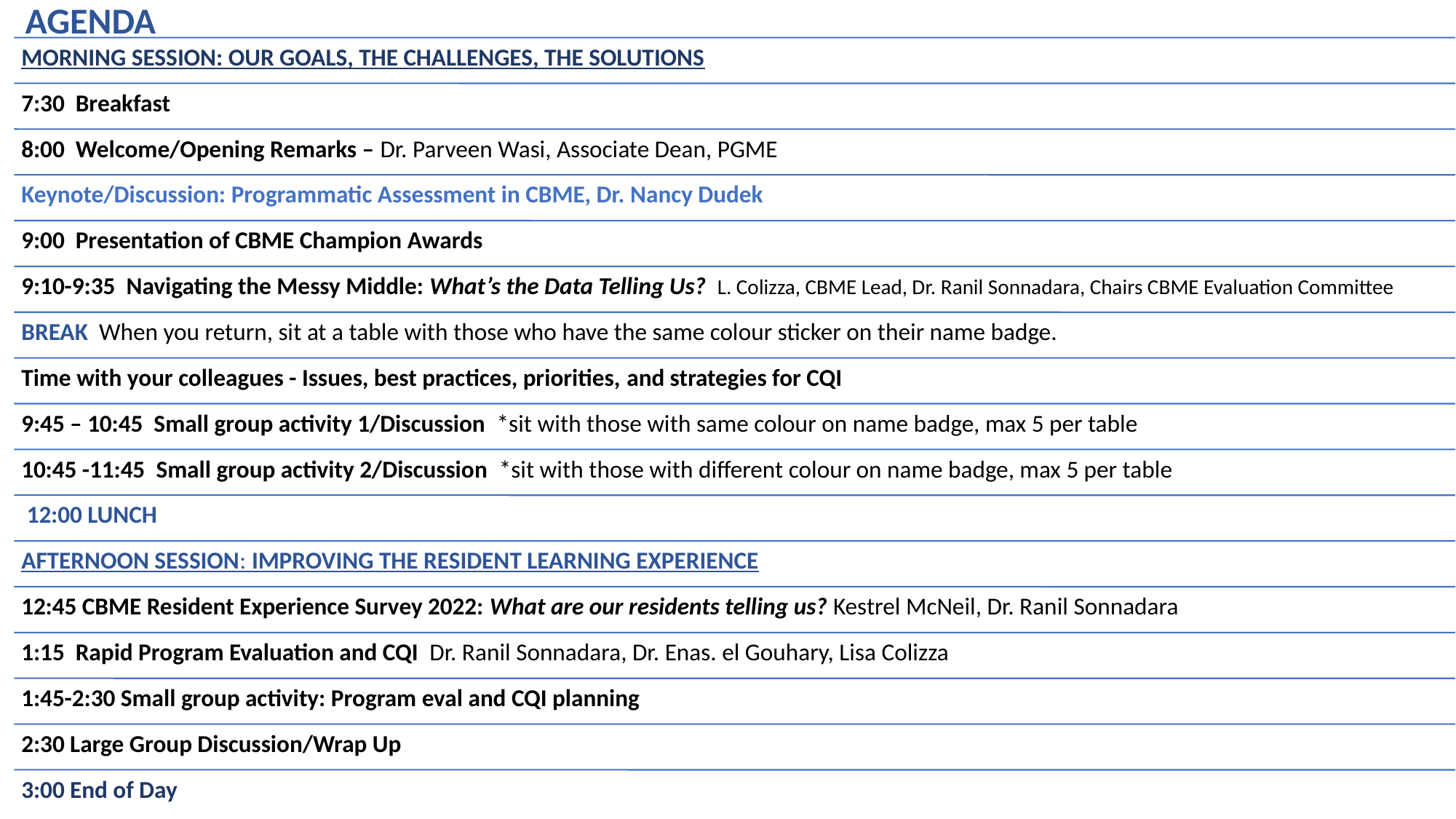

AGENDA
MORNING SESSION: OUR GOALS, THE CHALLENGES, THE SOLUTIONS
7:30  Breakfast
8:00  Welcome/Opening Remarks – Dr. Parveen Wasi, Associate Dean, PGME
Keynote/Discussion: Programmatic Assessment in CBME, Dr. Nancy Dudek
9:00  Presentation of CBME Champion Awards
9:10-9:35  Navigating the Messy Middle: What’s the Data Telling Us?  L. Colizza, CBME Lead, Dr. Ranil Sonnadara, Chairs CBME Evaluation Committee
BREAK  When you return, sit at a table with those who have the same colour sticker on their name badge.
Time with your colleagues - Issues, best practices, priorities, and strategies for CQI
9:45 – 10:45  Small group activity 1/Discussion  *sit with those with same colour on name badge, max 5 per table
10:45 -11:45  Small group activity 2/Discussion  *sit with those with different colour on name badge, max 5 per table
 12:00 LUNCH
AFTERNOON SESSION: IMPROVING THE RESIDENT LEARNING EXPERIENCE
12:45 CBME Resident Experience Survey 2022: What are our residents telling us? Kestrel McNeil, Dr. Ranil Sonnadara
1:15  Rapid Program Evaluation and CQI  Dr. Ranil Sonnadara, Dr. Enas. el Gouhary, Lisa Colizza
1:45-2:30 Small group activity: Program eval and CQI planning
2:30 Large Group Discussion/Wrap Up
3:00 End of Day